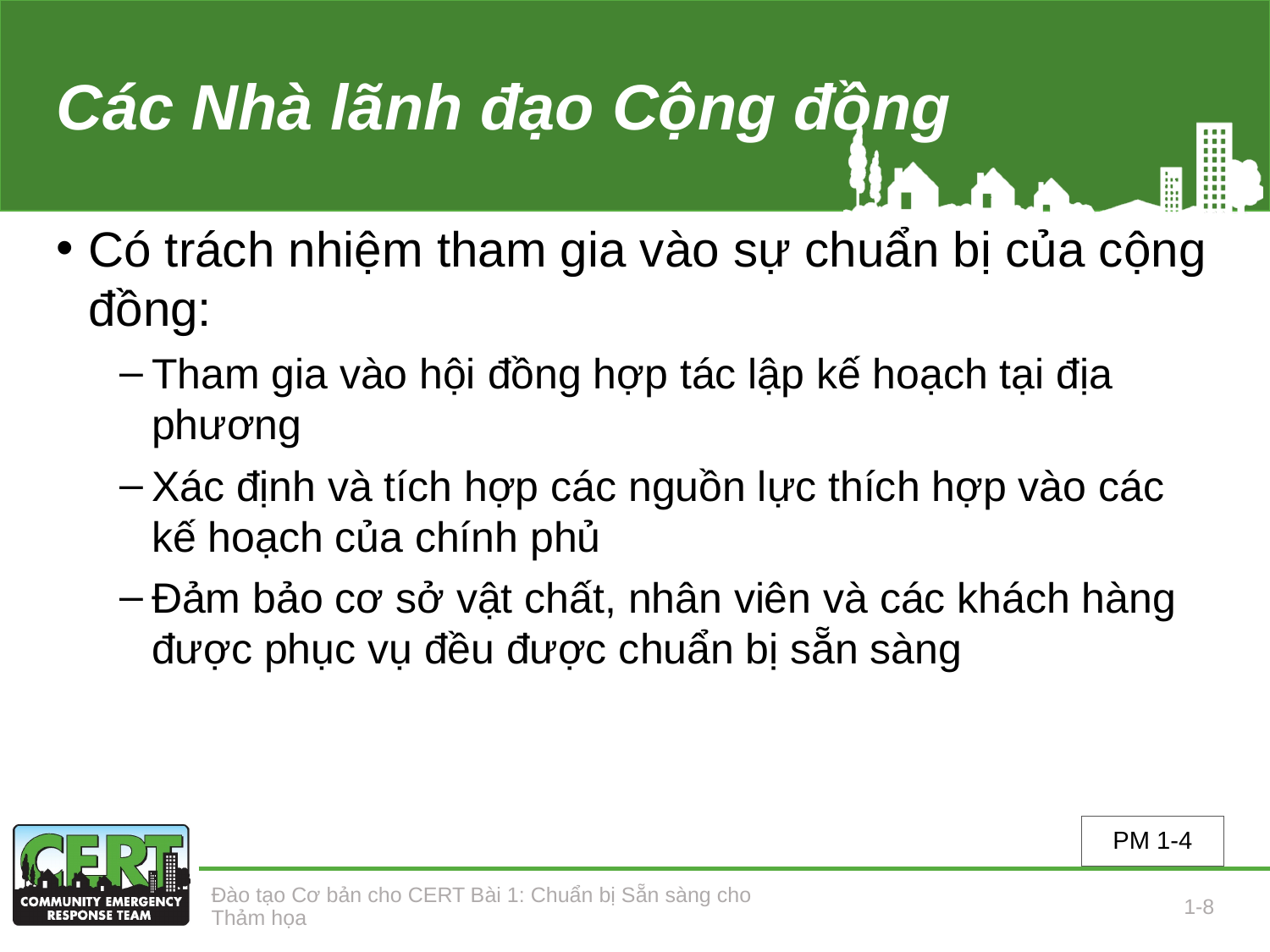

# Các Nhà lãnh đạo Cộng đồng
Có trách nhiệm tham gia vào sự chuẩn bị của cộng đồng:
Tham gia vào hội đồng hợp tác lập kế hoạch tại địa phương
Xác định và tích hợp các nguồn lực thích hợp vào các kế hoạch của chính phủ
Đảm bảo cơ sở vật chất, nhân viên và các khách hàng được phục vụ đều được chuẩn bị sẵn sàng

PM 1-4
Đào tạo Cơ bản cho CERT Bài 1: Chuẩn bị Sẵn sàng cho Thảm họa
1-8